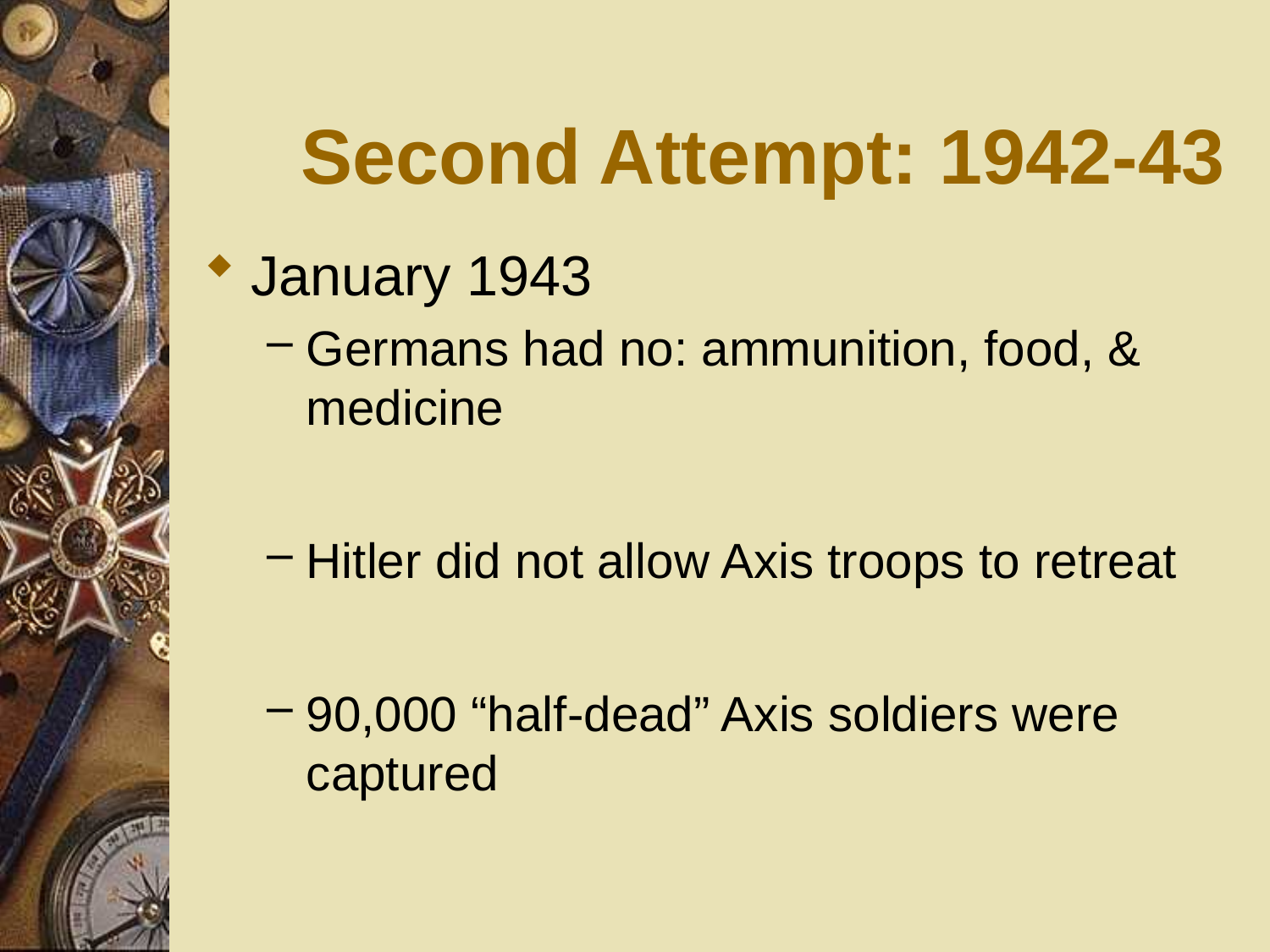

# Second Attempt: 1942-43
January 1943
Germans had no: ammunition, food, & medicine

Hitler did not allow Axis troops to retreat

90,000 “half-dead” Axis soldiers were captured